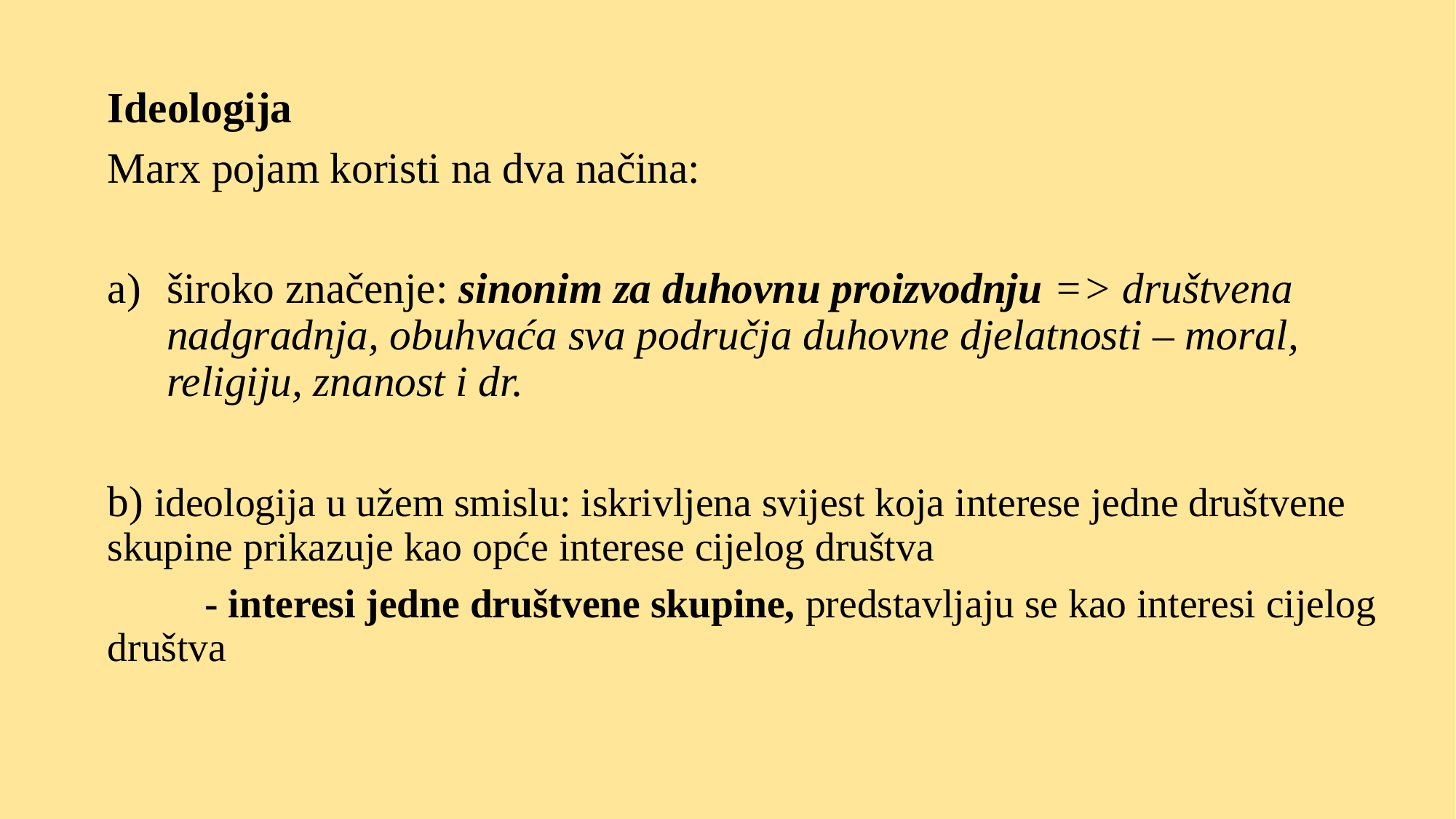

#
Ideologija
Marx pojam koristi na dva načina:

široko značenje: sinonim za duhovnu proizvodnju => društvena nadgradnja, obuhvaća sva područja duhovne djelatnosti – moral, religiju, znanost i dr.

b) ideologija u užem smislu: iskrivljena svijest koja interese jedne društvene skupine prikazuje kao opće interese cijelog društva
	- interesi jedne društvene skupine, predstavljaju se kao interesi cijelog društva